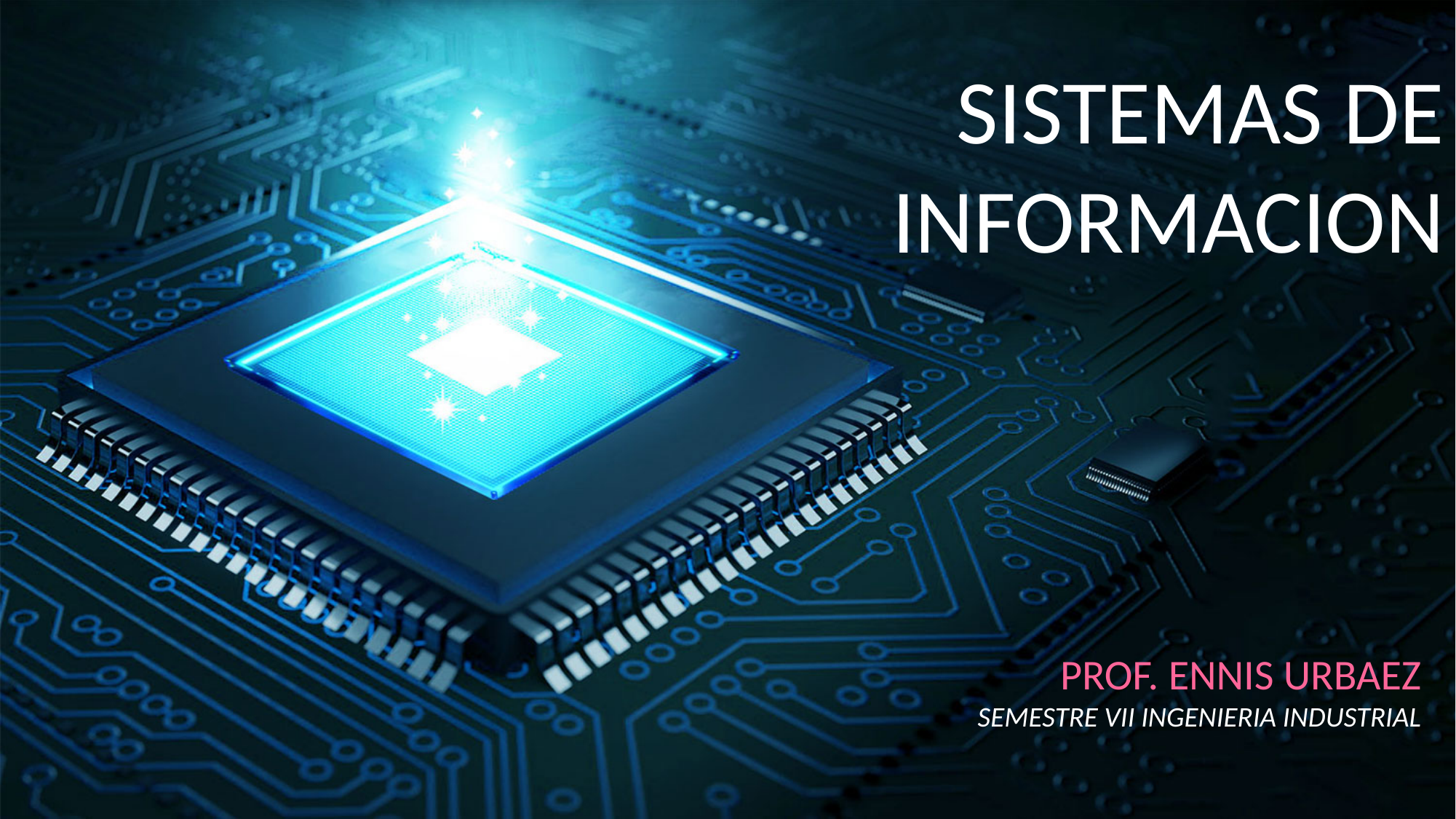

SISTEMAS DE INFORMACION
PROF. ENNIS URBAEZ
SEMESTRE VII INGENIERIA INDUSTRIAL